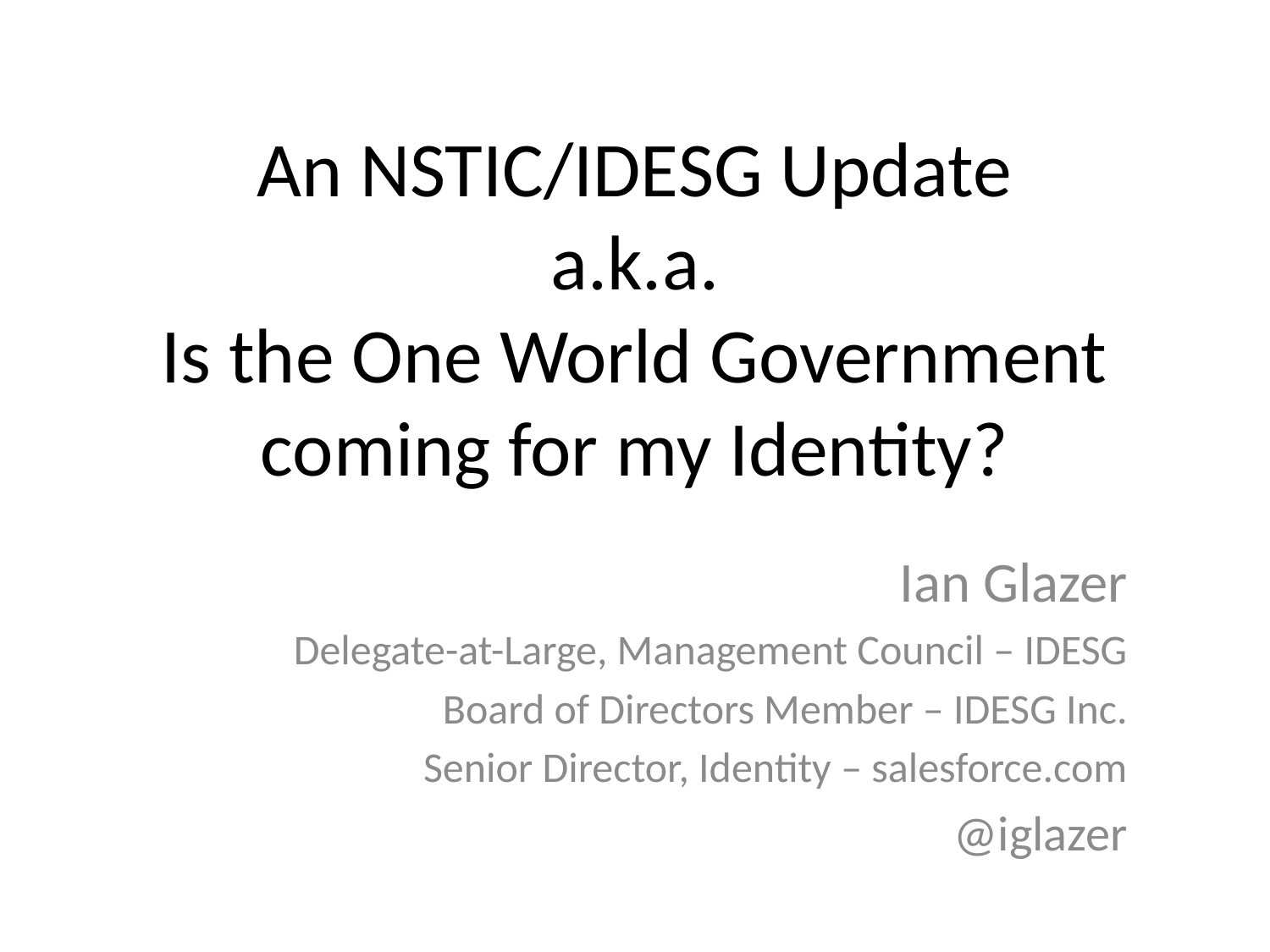

# An NSTIC/IDESG Update a.k.a. Is the One World Government coming for my Identity?
Ian Glazer
Delegate-at-Large, Management Council – IDESG
Board of Directors Member – IDESG Inc.
Senior Director, Identity – salesforce.com
@iglazer